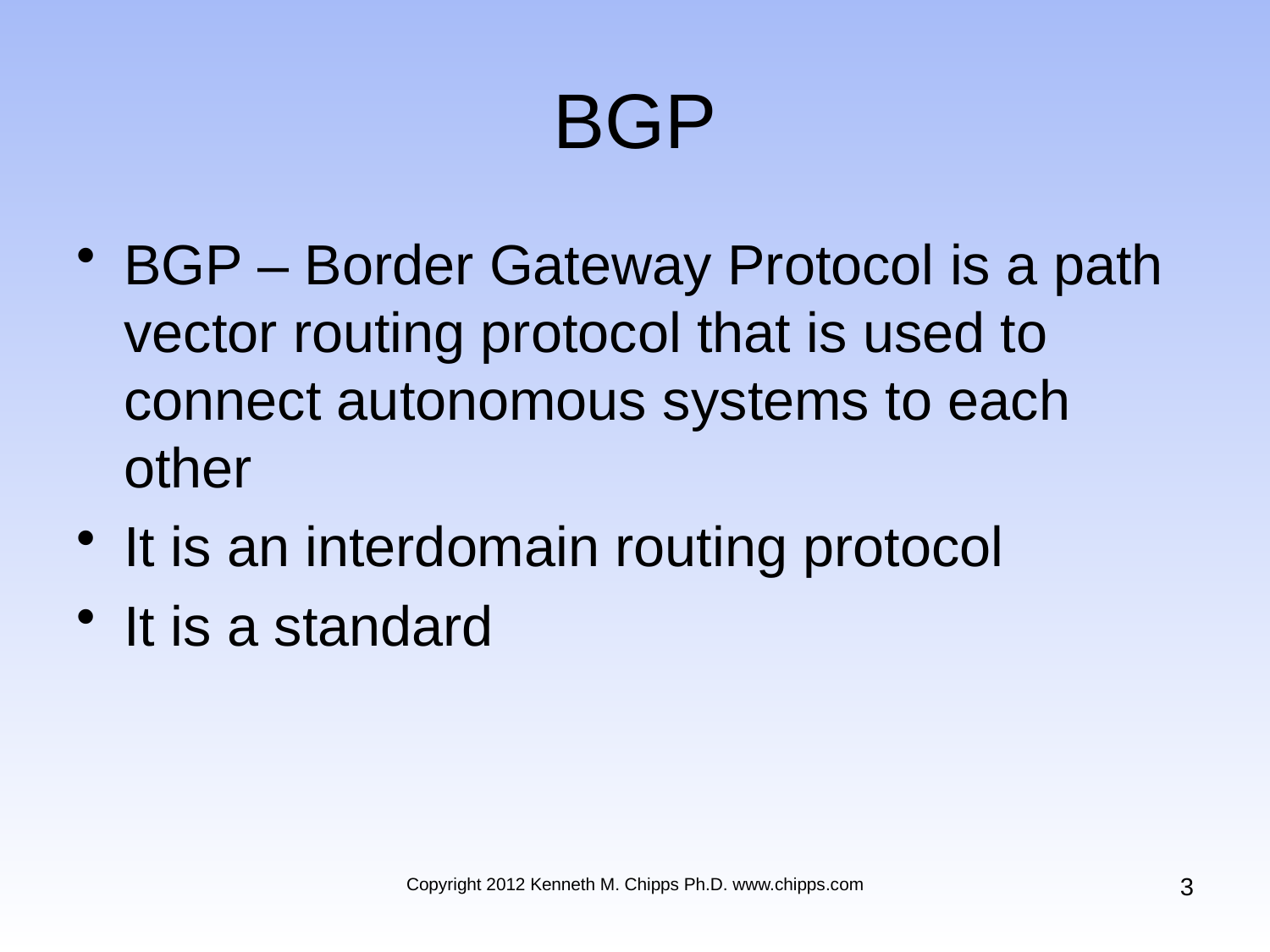

# BGP
BGP – Border Gateway Protocol is a path vector routing protocol that is used to connect autonomous systems to each other
It is an interdomain routing protocol
It is a standard
3
Copyright 2012 Kenneth M. Chipps Ph.D. www.chipps.com